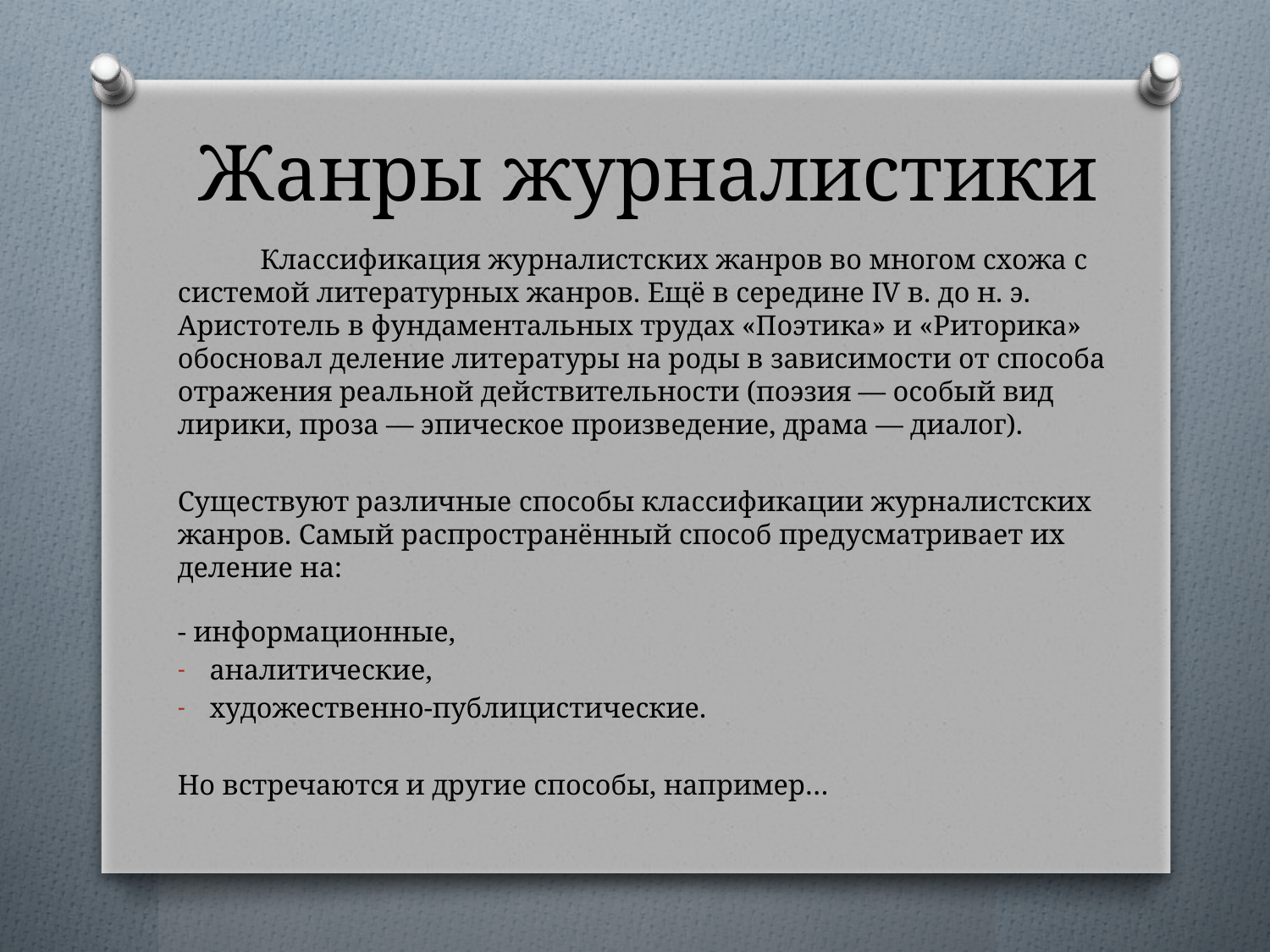

# Жанры журналистики
	Классификация журналистских жанров во многом схожа с системой литературных жанров. Ещё в середине IV в. до н. э. Аристотель в фундаментальных трудах «Поэтика» и «Риторика» обосновал деление литературы на роды в зависимости от способа отражения реальной действительности (поэзия — особый вид лирики, проза — эпическое произведение, драма — диалог).

Существуют различные способы классификации журналистских жанров. Самый распространённый способ предусматривает их деление на:

- информационные,
аналитические,
художественно-публицистические.

Но встречаются и другие способы, например…